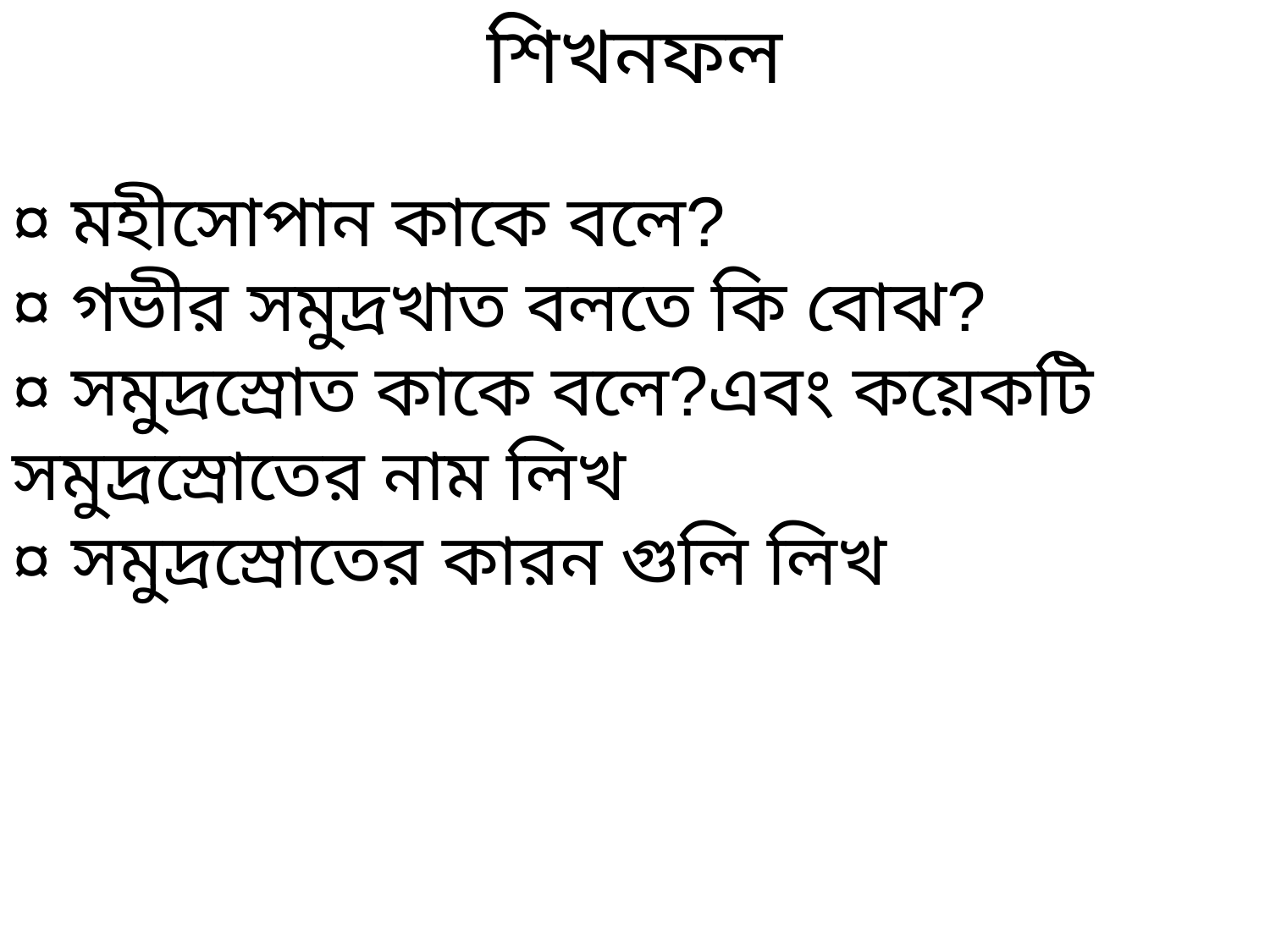

শিখনফল

¤ মহীসোপান কাকে বলে?
¤ গভীর সমুদ্রখাত বলতে কি বোঝ?
¤ সমুদ্রস্রোত কাকে বলে?এবং কয়েকটি সমুদ্রস্রোতের নাম লিখ
¤ সমুদ্রস্রোতের কারন গুলি লিখ